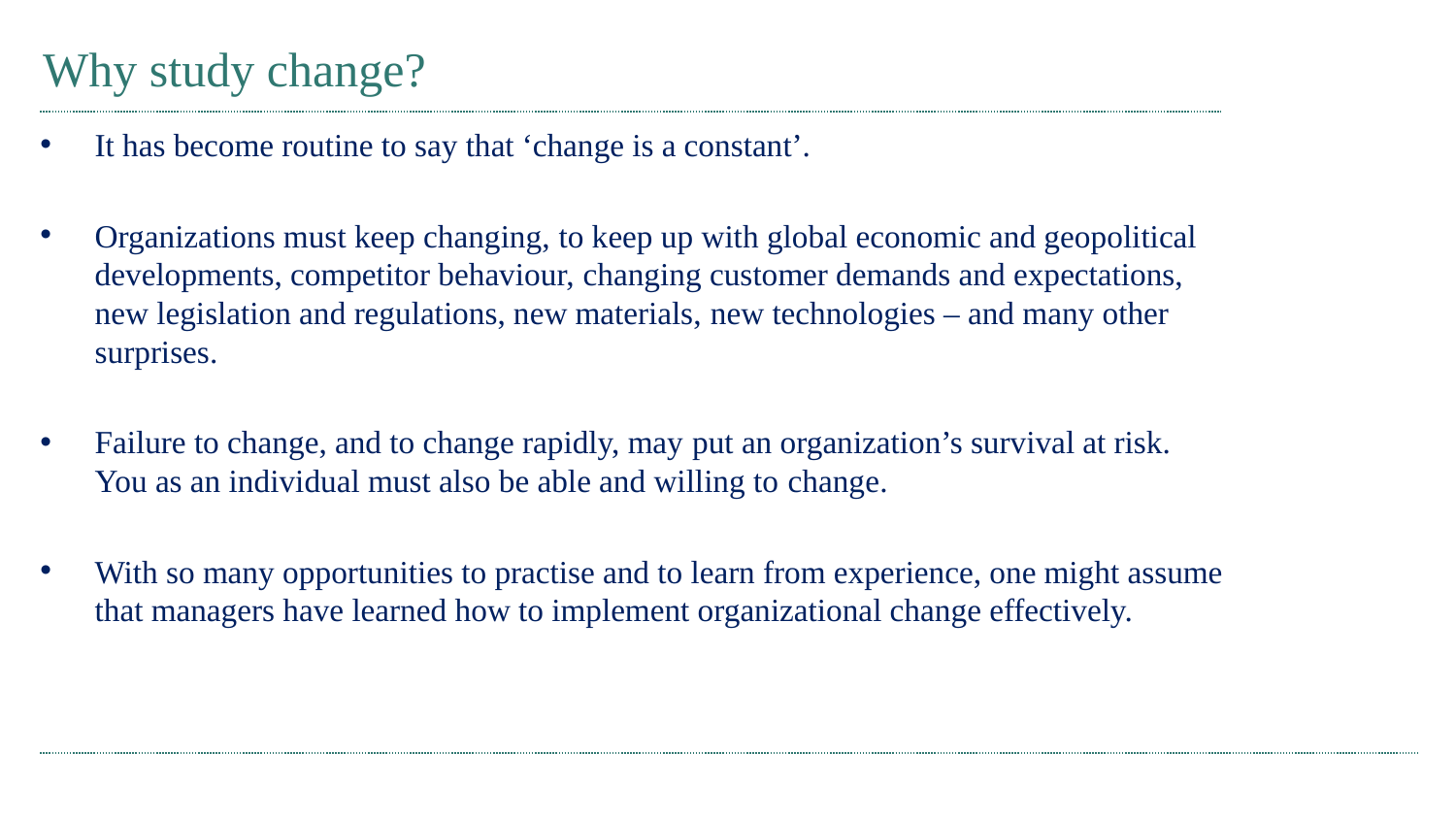

# Why study change?
It has become routine to say that ‘change is a constant’.

Organizations must keep changing, to keep up with global economic and geopolitical developments, competitor behaviour, changing customer demands and expectations, new legislation and regulations, new materials, new technologies – and many other surprises.

Failure to change, and to change rapidly, may put an organization’s survival at risk. You as an individual must also be able and willing to change.

With so many opportunities to practise and to learn from experience, one might assume that managers have learned how to implement organizational change effectively.